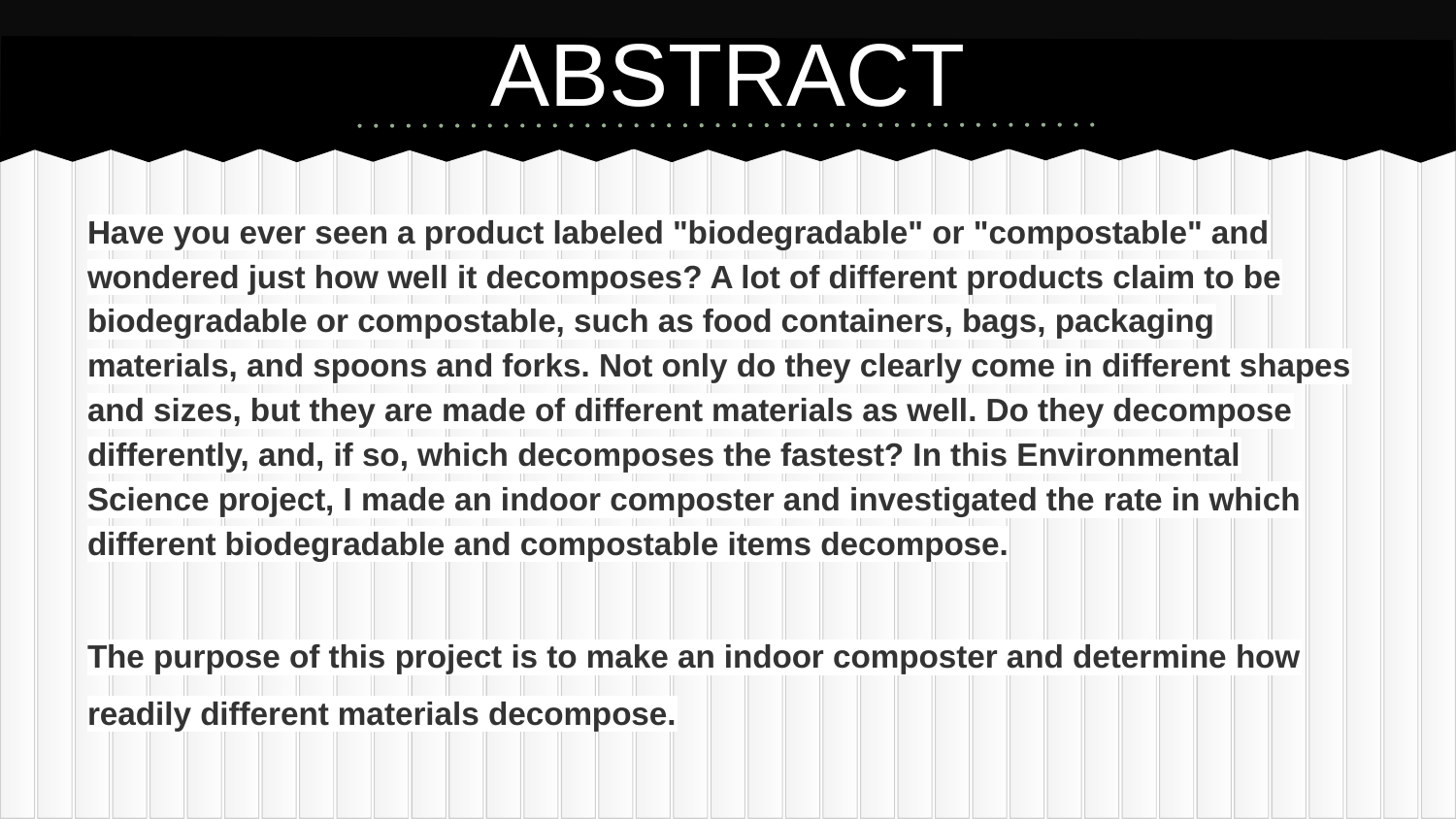

# ABSTRACT
Have you ever seen a product labeled "biodegradable" or "compostable" and wondered just how well it decomposes? A lot of different products claim to be biodegradable or compostable, such as food containers, bags, packaging materials, and spoons and forks. Not only do they clearly come in different shapes and sizes, but they are made of different materials as well. Do they decompose differently, and, if so, which decomposes the fastest? In this Environmental Science project, I made an indoor composter and investigated the rate in which different biodegradable and compostable items decompose.

The purpose of this project is to make an indoor composter and determine how readily different materials decompose.